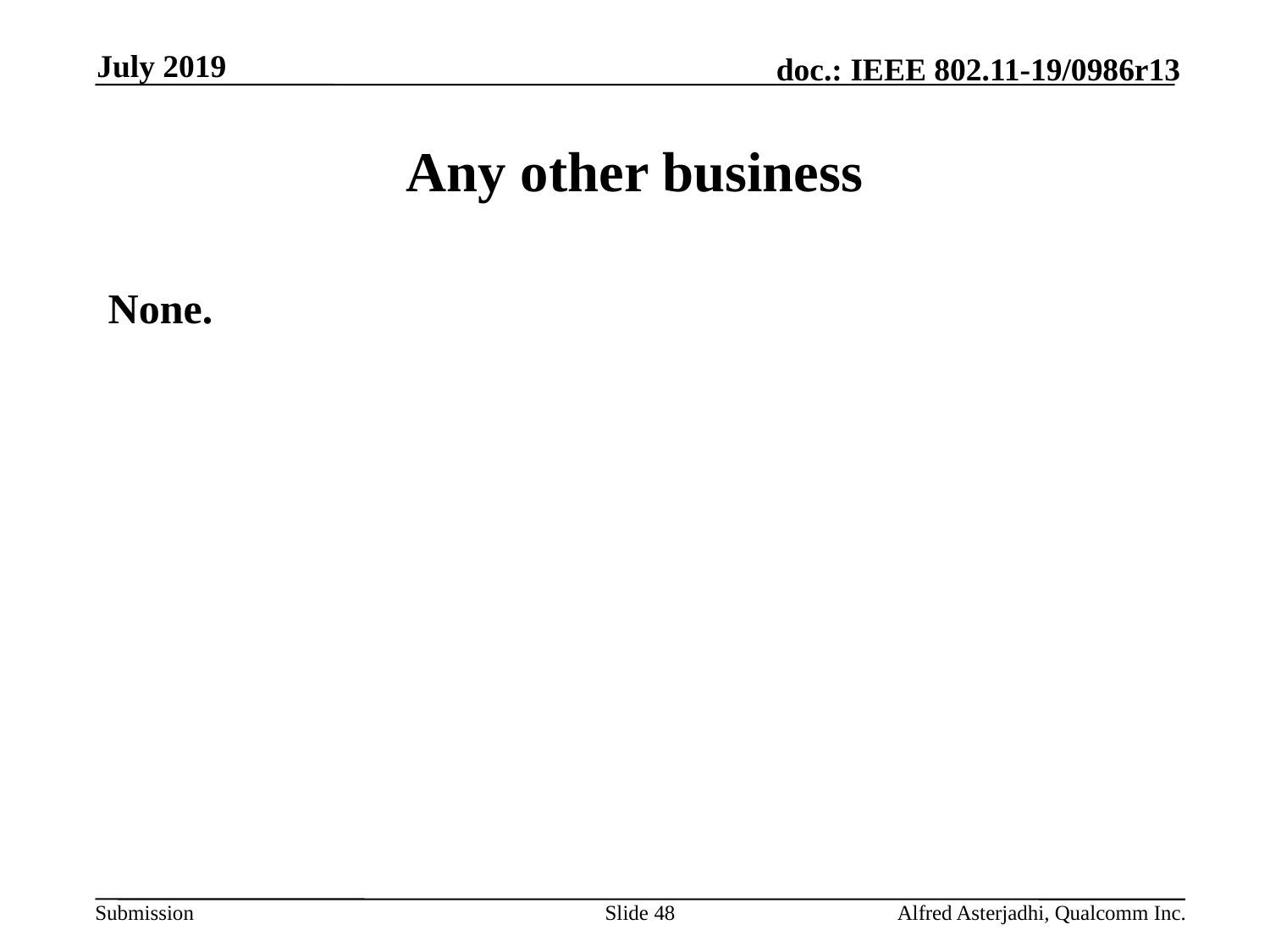

July 2019
# Any other business
None.
Slide 48
Alfred Asterjadhi, Qualcomm Inc.